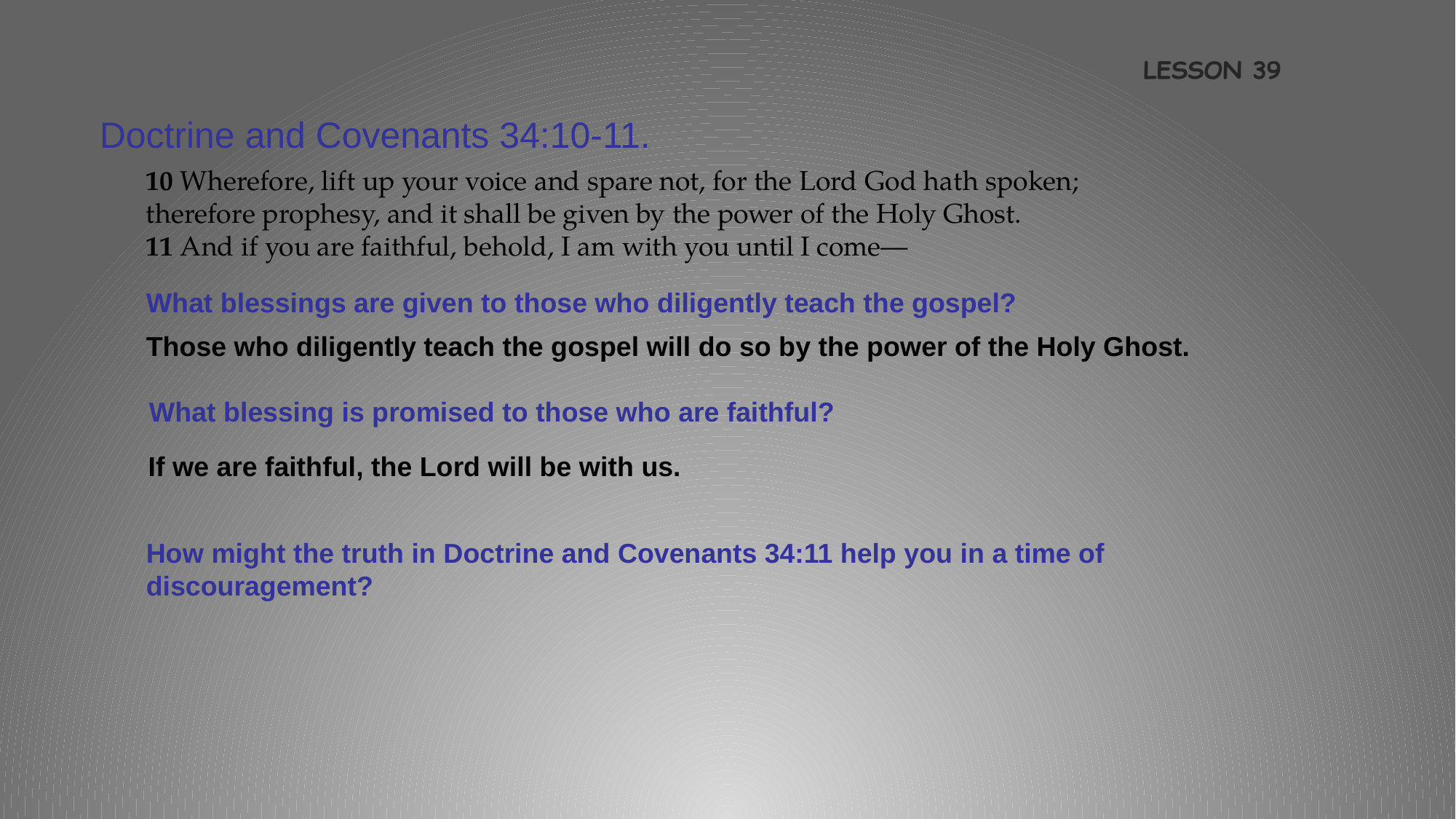

LESSON 39
Doctrine and Covenants 34:10-11.
10 Wherefore, lift up your voice and spare not, for the Lord God hath spoken; therefore prophesy, and it shall be given by the power of the Holy Ghost.
11 And if you are faithful, behold, I am with you until I come—
What blessings are given to those who diligently teach the gospel?
Those who diligently teach the gospel will do so by the power of the Holy Ghost.
What blessing is promised to those who are faithful?
If we are faithful, the Lord will be with us.
How might the truth in Doctrine and Covenants 34:11 help you in a time of discouragement?